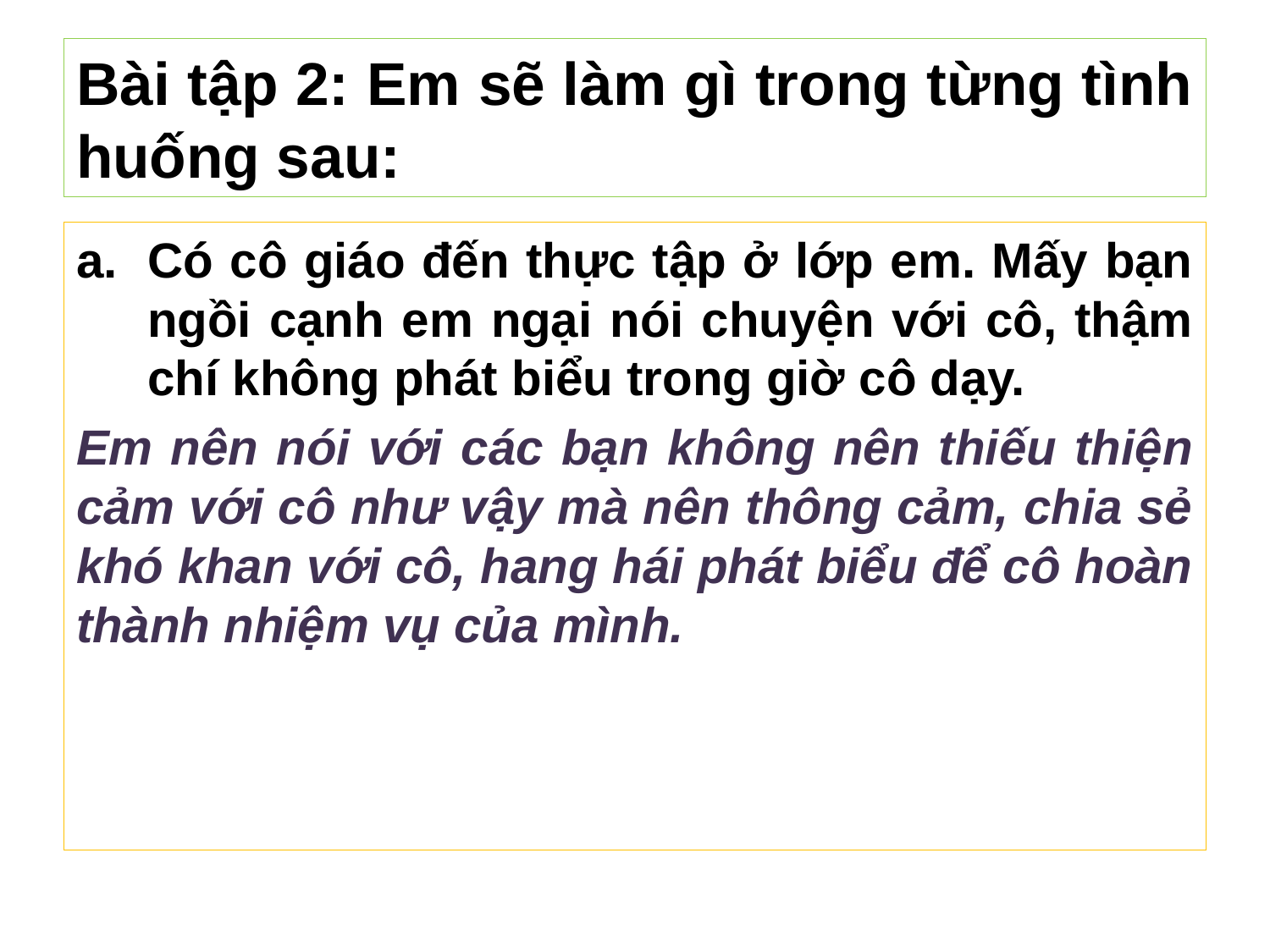

# Bài tập 2: Em sẽ làm gì trong từng tình huống sau:
Có cô giáo đến thực tập ở lớp em. Mấy bạn ngồi cạnh em ngại nói chuyện với cô, thậm chí không phát biểu trong giờ cô dạy.
Em nên nói với các bạn không nên thiếu thiện cảm với cô như vậy mà nên thông cảm, chia sẻ khó khan với cô, hang hái phát biểu để cô hoàn thành nhiệm vụ của mình.